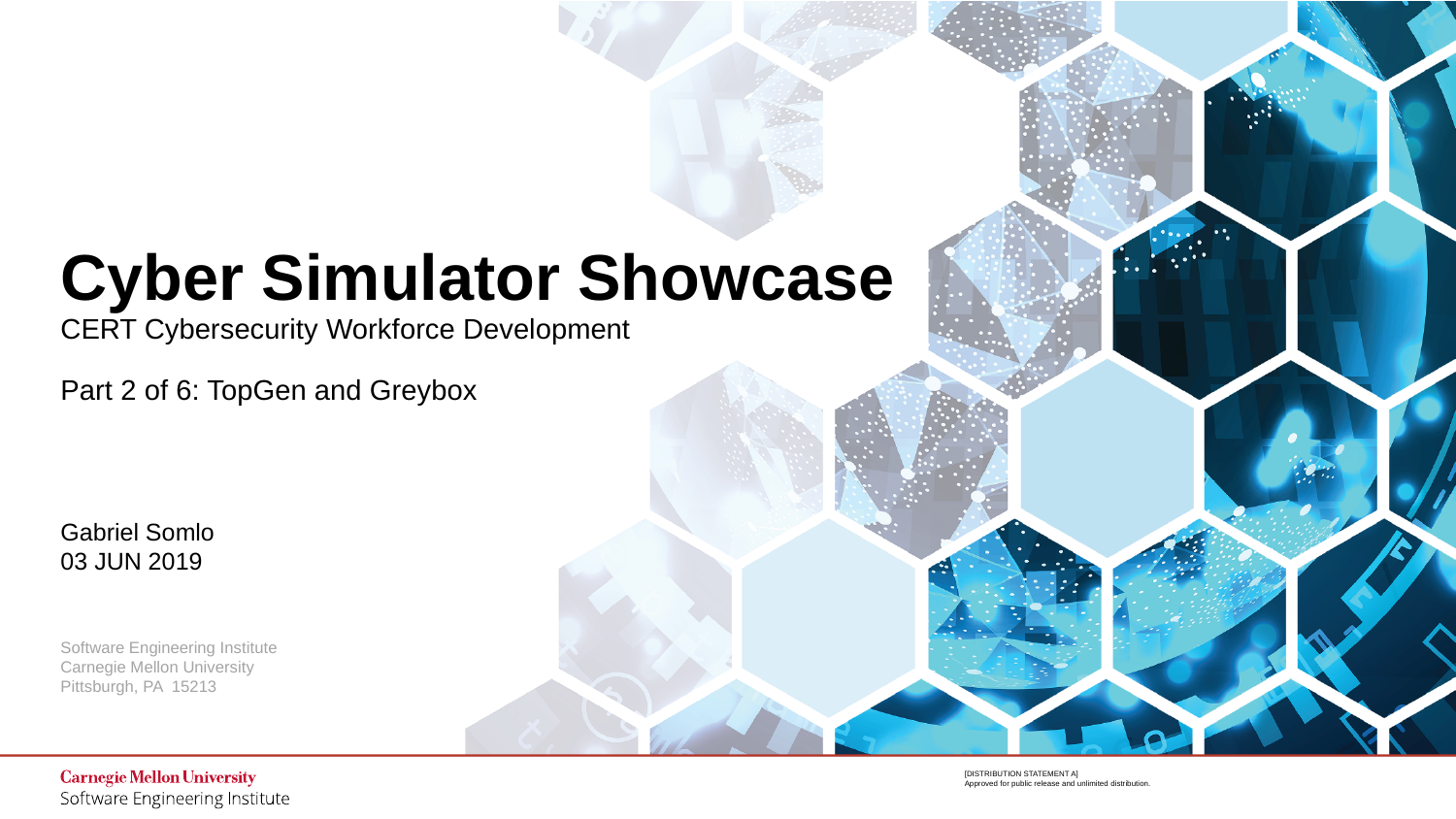

# Cyber Simulator Showcase CERT Cybersecurity Workforce Development Part 2 of 6: TopGen and Greybox
Gabriel Somlo
03 JUN 2019